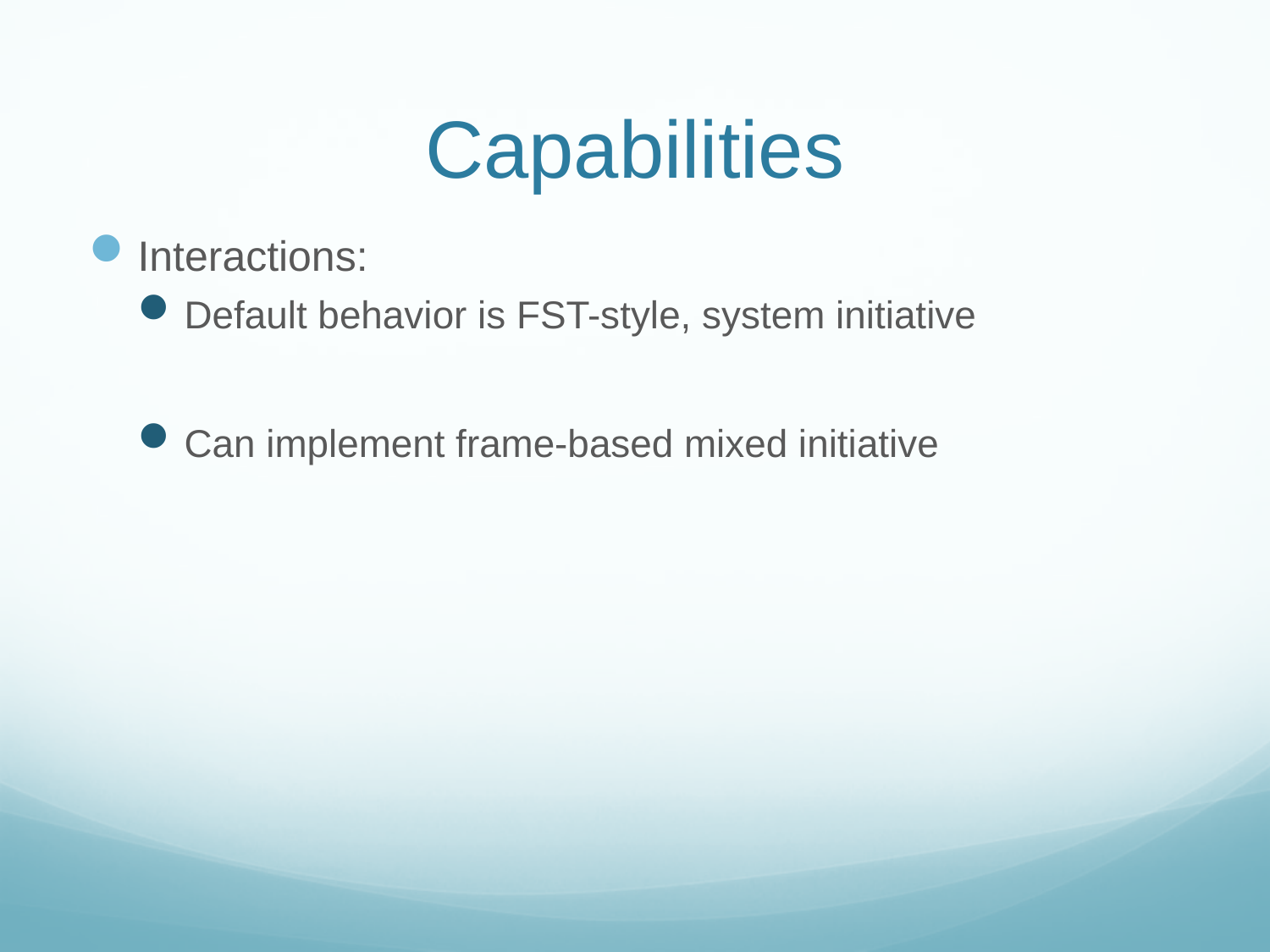

# Capabilities
Interactions:
Default behavior is FST-style, system initiative

Can implement frame-based mixed initiative